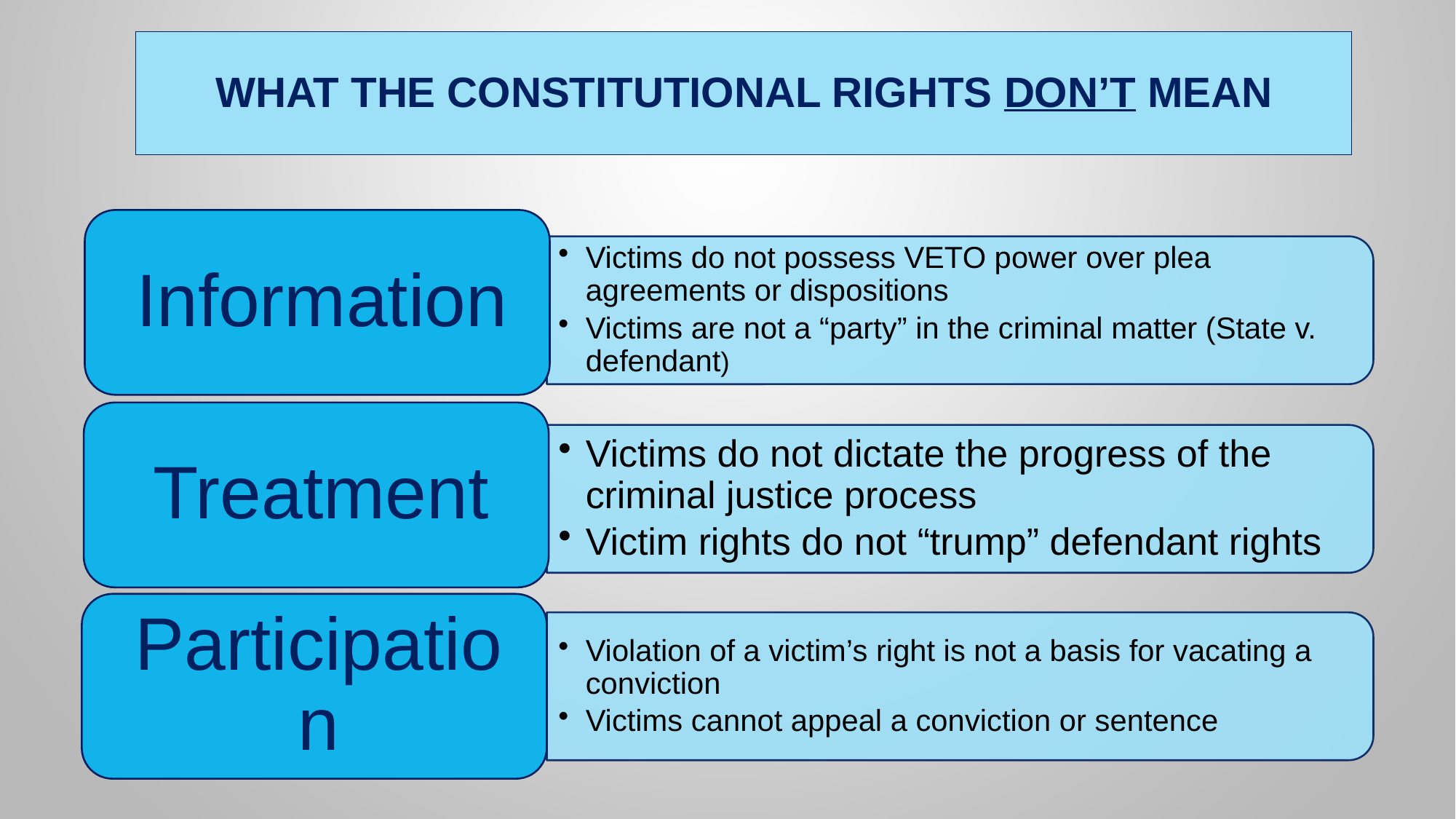

# What the Constitutional rights DON’T mean
Victims do not dictate the progress of the criminal justice process
Victim rights do not “trump” defendant rights
Treatment
Victims do not possess VETO power over plea agreements or dispositions
Victims are not a “party” in the criminal matter (State v. defendant)
Information
Violation of a victim’s right is not a basis for vacating a conviction
Victims cannot appeal a conviction or sentence
Participation